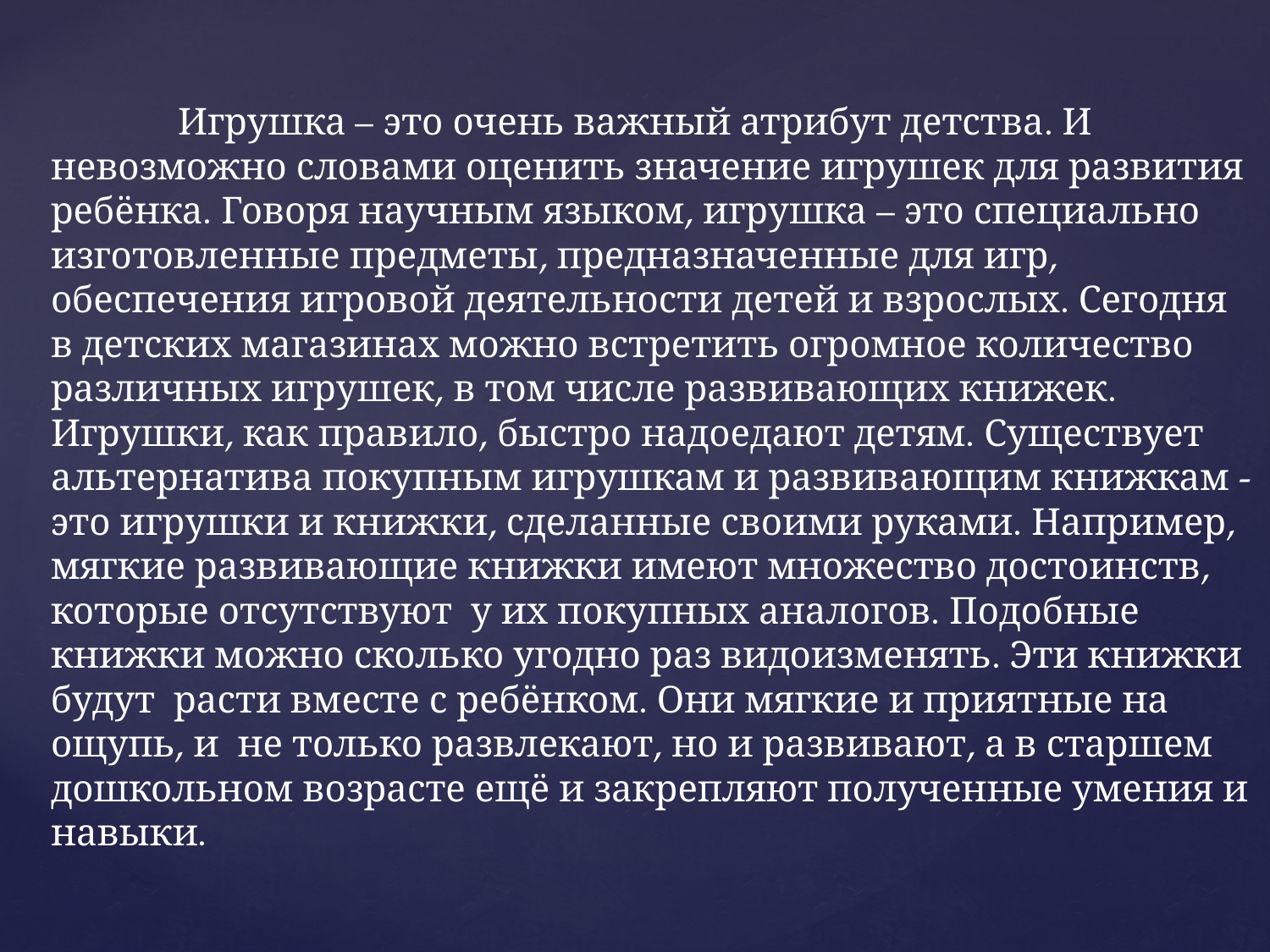

Игрушка – это очень важный атрибут детства. И невозможно словами оценить значение игрушек для развития ребёнка. Говоря научным языком, игрушка – это специально изготовленные предметы, предназначенные для игр, обеспечения игровой деятельности детей и взрослых. Сегодня в детских магазинах можно встретить огромное количество различных игрушек, в том числе развивающих книжек. Игрушки, как правило, быстро надоедают детям. Существует альтернатива покупным игрушкам и развивающим книжкам - это игрушки и книжки, сделанные своими руками. Например, мягкие развивающие книжки имеют множество достоинств, которые отсутствуют  у их покупных аналогов. Подобные книжки можно сколько угодно раз видоизменять. Эти книжки будут  расти вместе с ребёнком. Они мягкие и приятные на ощупь, и  не только развлекают, но и развивают, а в старшем дошкольном возрасте ещё и закрепляют полученные умения и навыки.